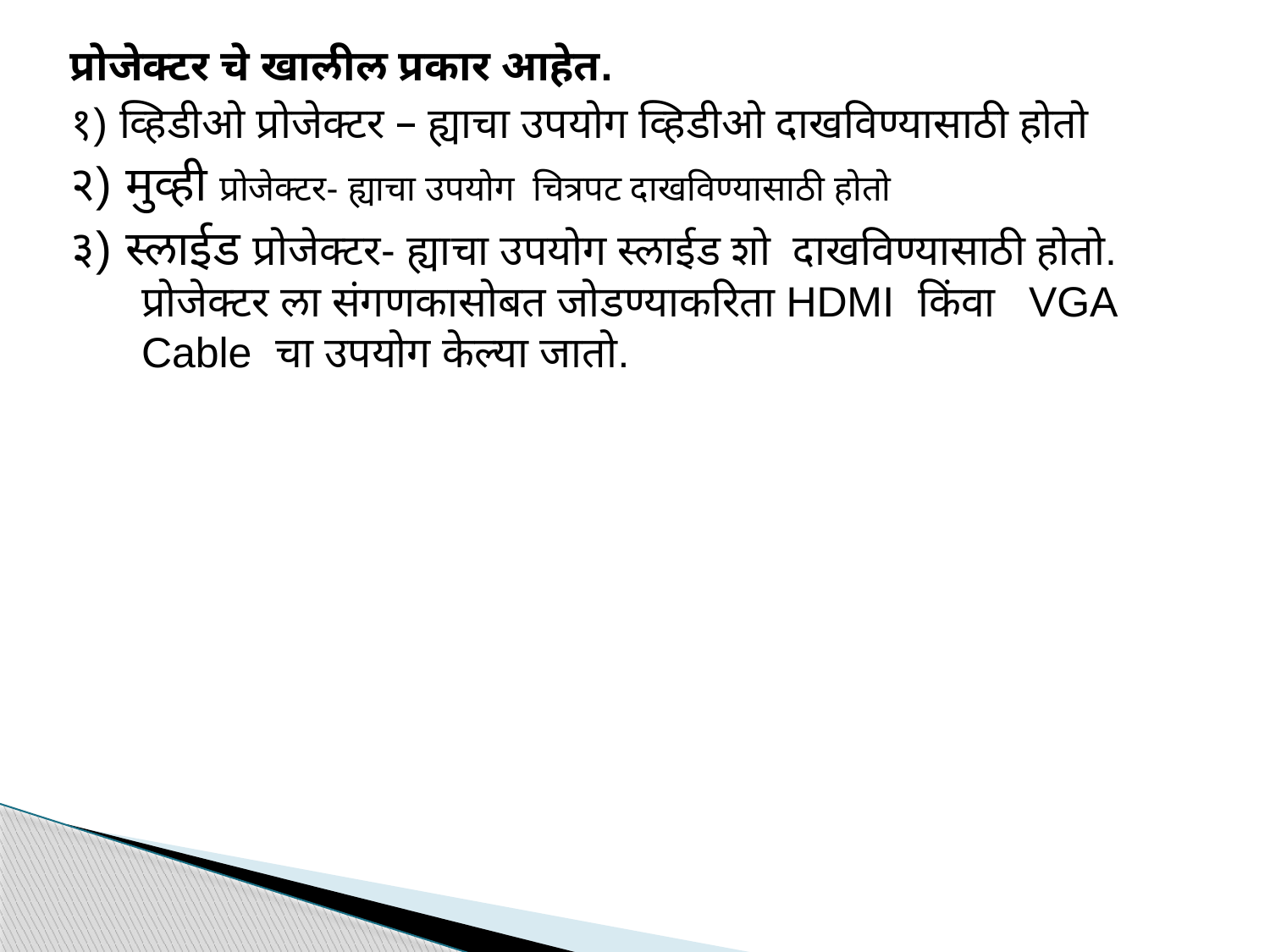

प्रोजेक्टर चे खालील प्रकार आहेत.
१) व्हिडीओ प्रोजेक्टर – ह्याचा उपयोग व्हिडीओ दाखविण्यासाठी होतो
२) मुव्ही प्रोजेक्टर- ह्याचा उपयोग  चित्रपट दाखविण्यासाठी होतो
३) स्लाईड प्रोजेक्टर- ह्याचा उपयोग स्लाईड शो  दाखविण्यासाठी होतो. प्रोजेक्टर ला संगणकासोबत जोडण्याकरिता HDMI  किंवा   VGA  Cable  चा उपयोग केल्या जातो.